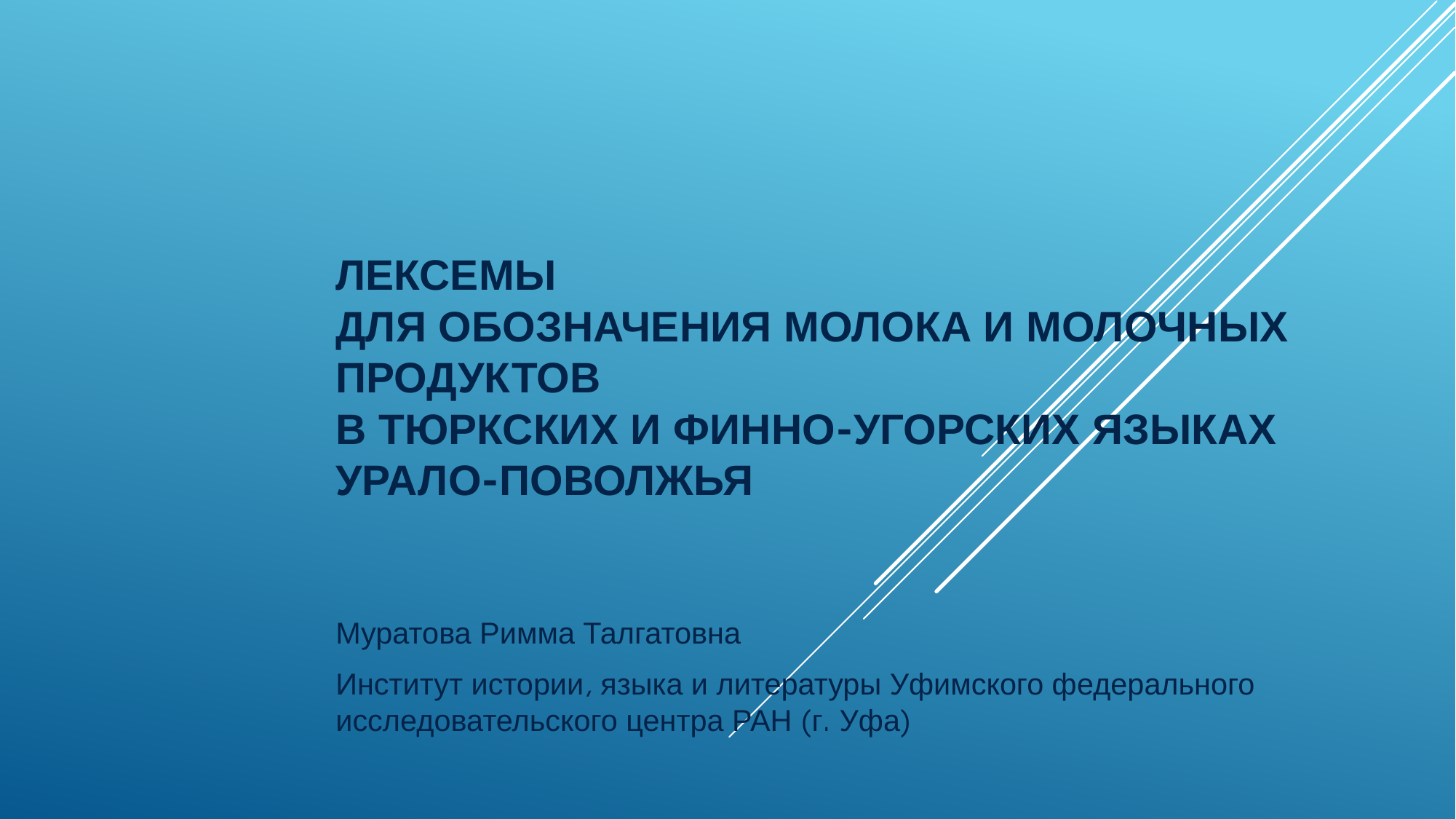

# ЛЕКСЕМЫ для ОБОЗНАЧЕНИЯ молока и молочных продуктов в тюркских и финно-угорских языках Урало-Поволжья
Муратова Римма Талгатовна
Институт истории, языка и литературы Уфимского федерального исследовательского центра РАН (г. Уфа)